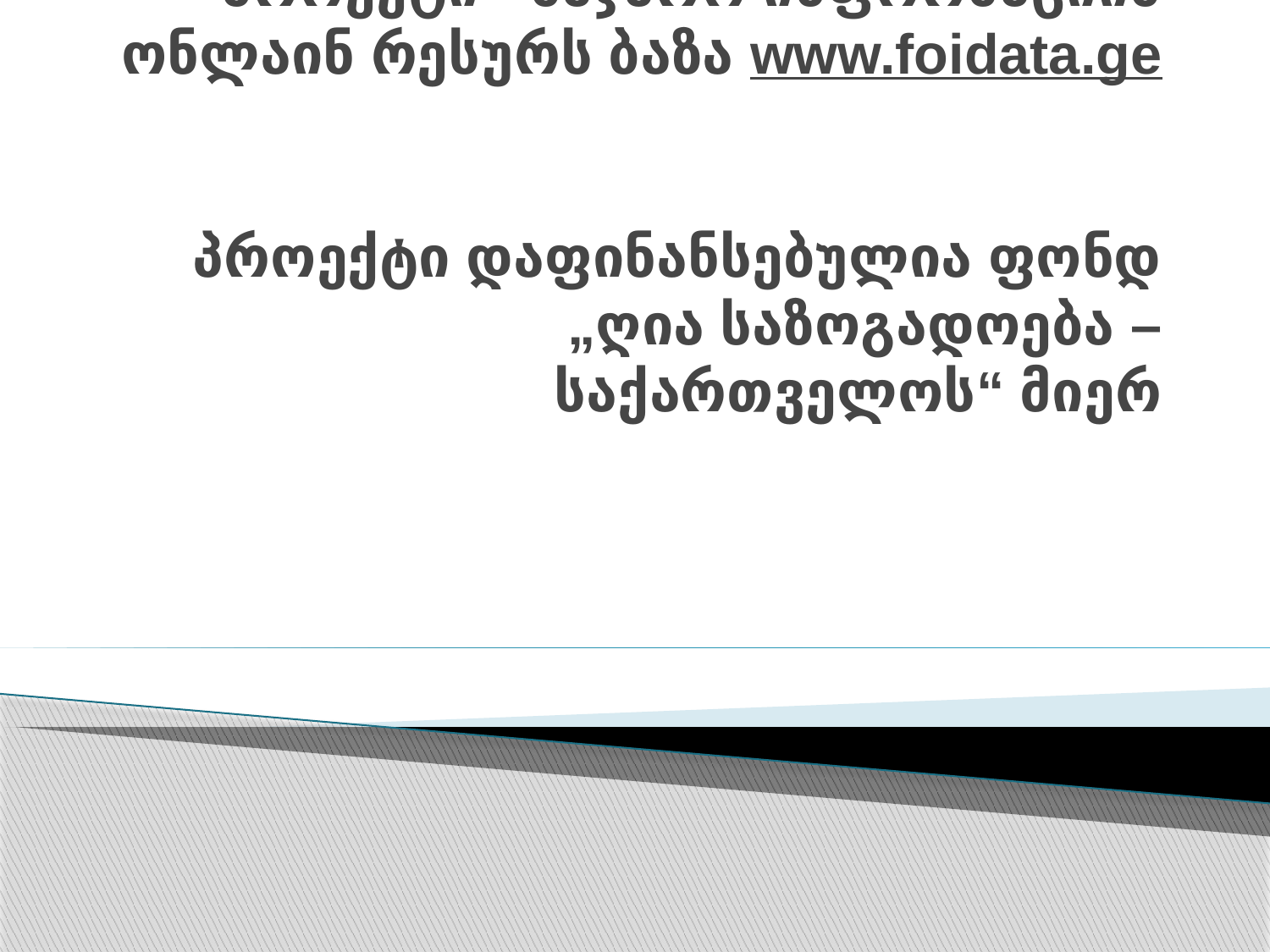

# პროექტი - საჯარო ინფორმაციის ონლაინ რესურს ბაზა www.foidata.ge პროექტი დაფინანსებულია ფონდ „ღია საზოგადოება – საქართველოს“ მიერ